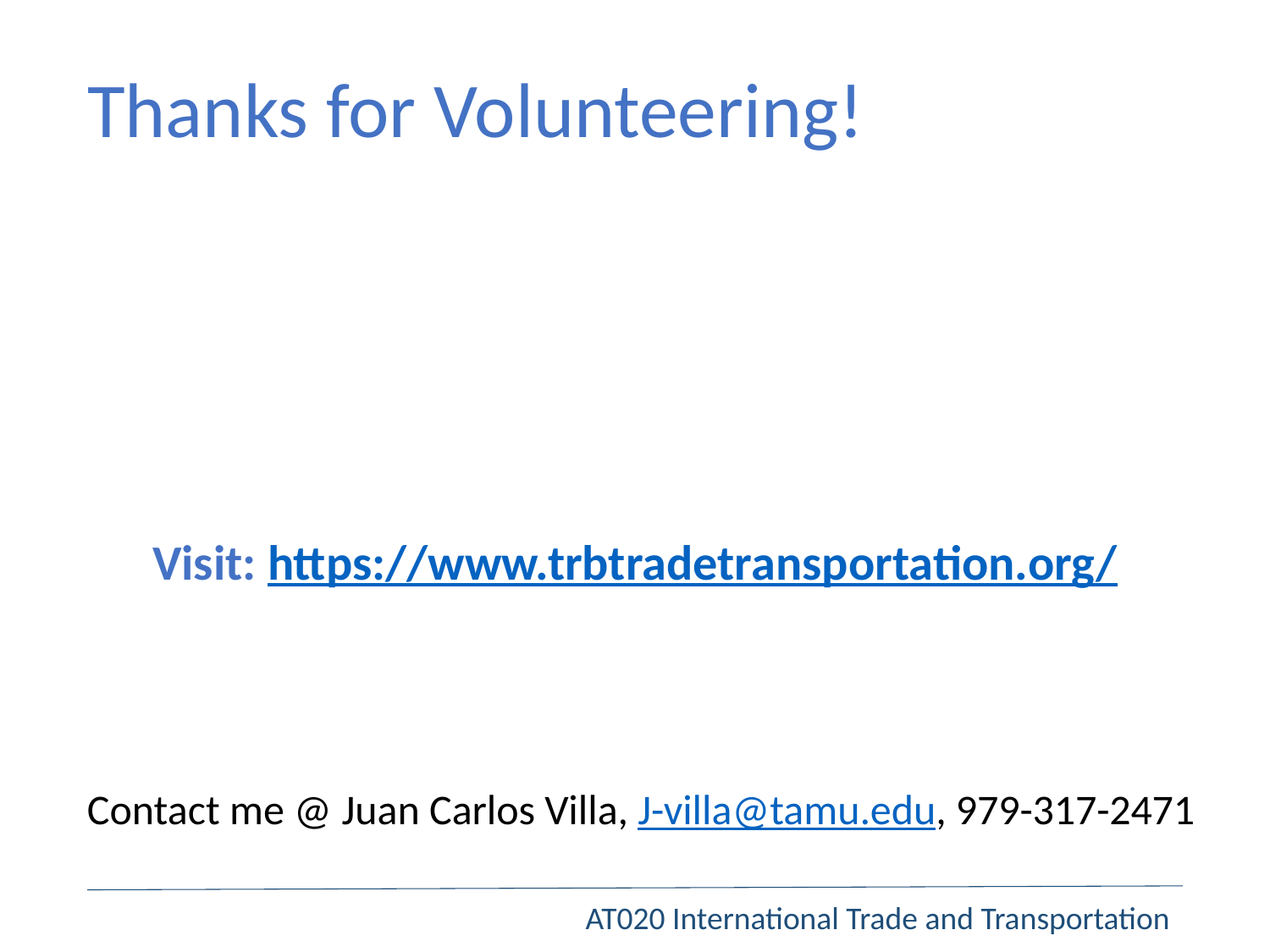

# Thanks for Volunteering!

Visit: https://www.trbtradetransportation.org/
Contact me @ Juan Carlos Villa, J-villa@tamu.edu, 979-317-2471

AT020 International Trade and Transportation